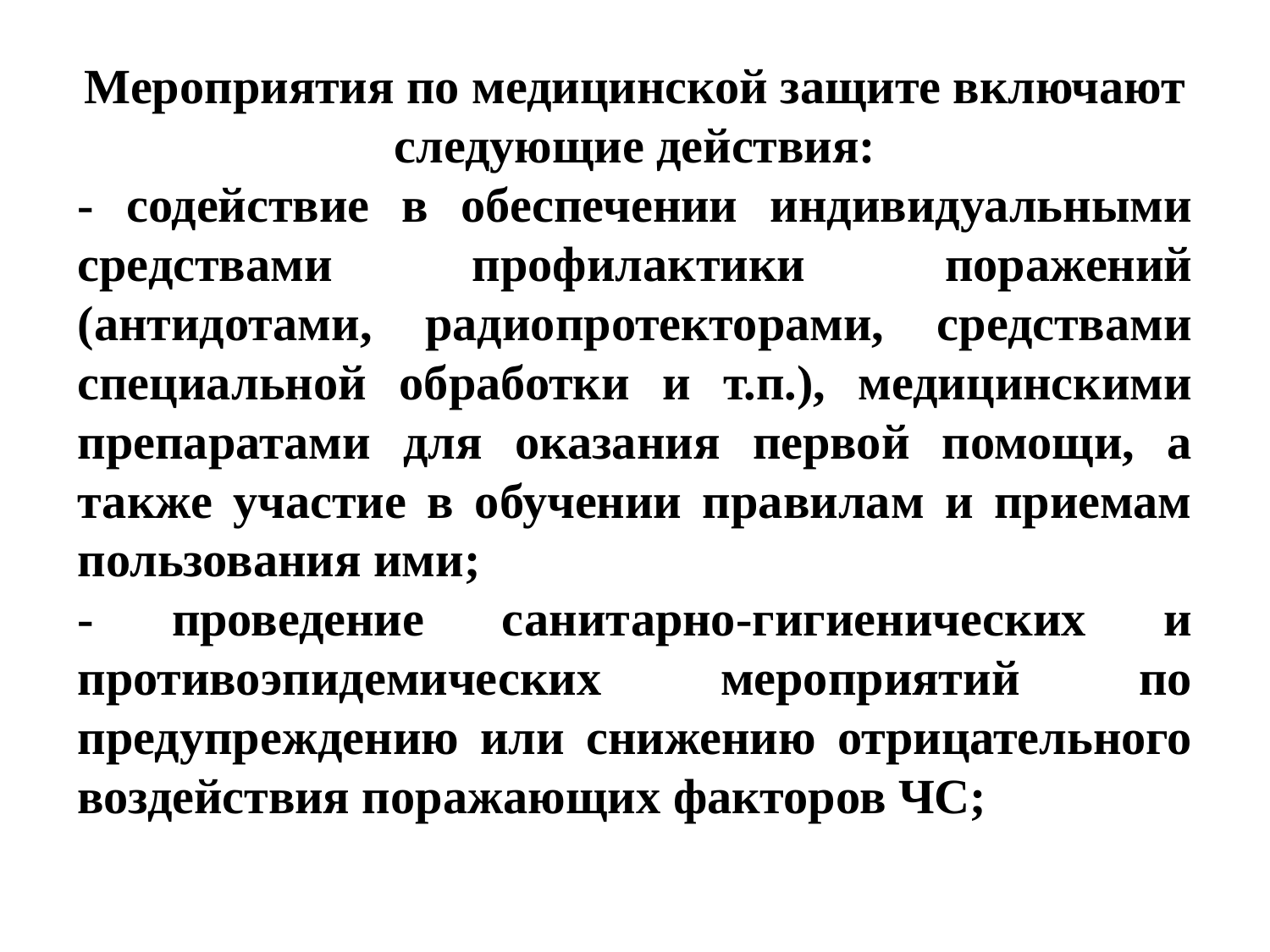

Мероприятия по медицинской защите включают следующие действия:
- содействие в обеспечении индивидуальными средствами профилактики поражений (антидотами, радиопротекторами, средствами специальной обработки и т.п.), медицинскими препаратами для оказания первой помощи, а также участие в обучении правилам и приемам пользования ими;
- проведение санитарно-гигиенических и противоэпидемических мероприятий по предупреждению или снижению отрицательного воздействия поражающих факторов ЧС;